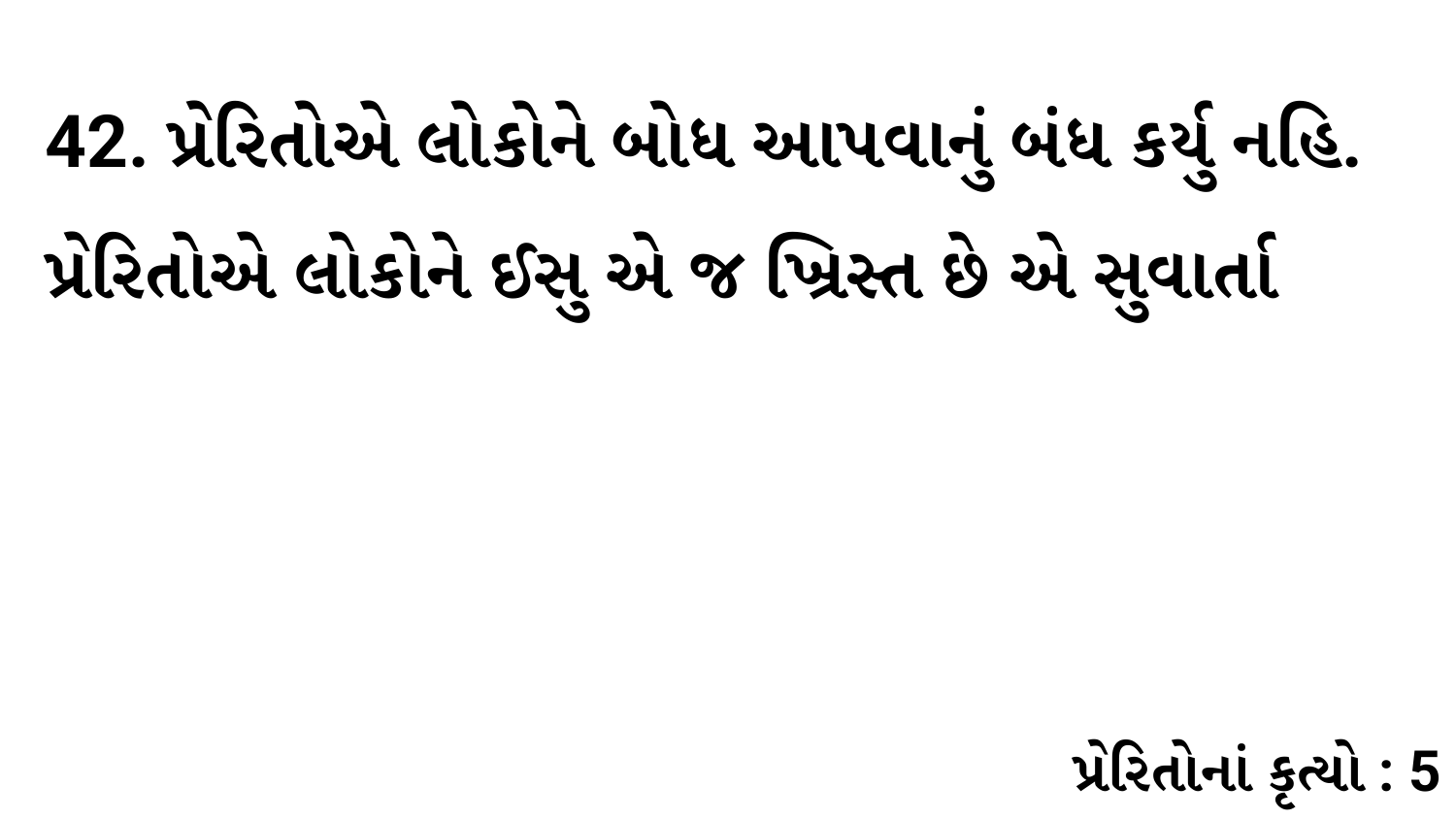

42. પ્રેરિતોએ લોકોને બોધ આપવાનું બંધ કર્યુ નહિ. પ્રેરિતોએ લોકોને ઈસુ એ જ ખ્રિસ્ત છે એ સુવાર્તા
પ્રેરિતોનાં કૃત્યો : 5